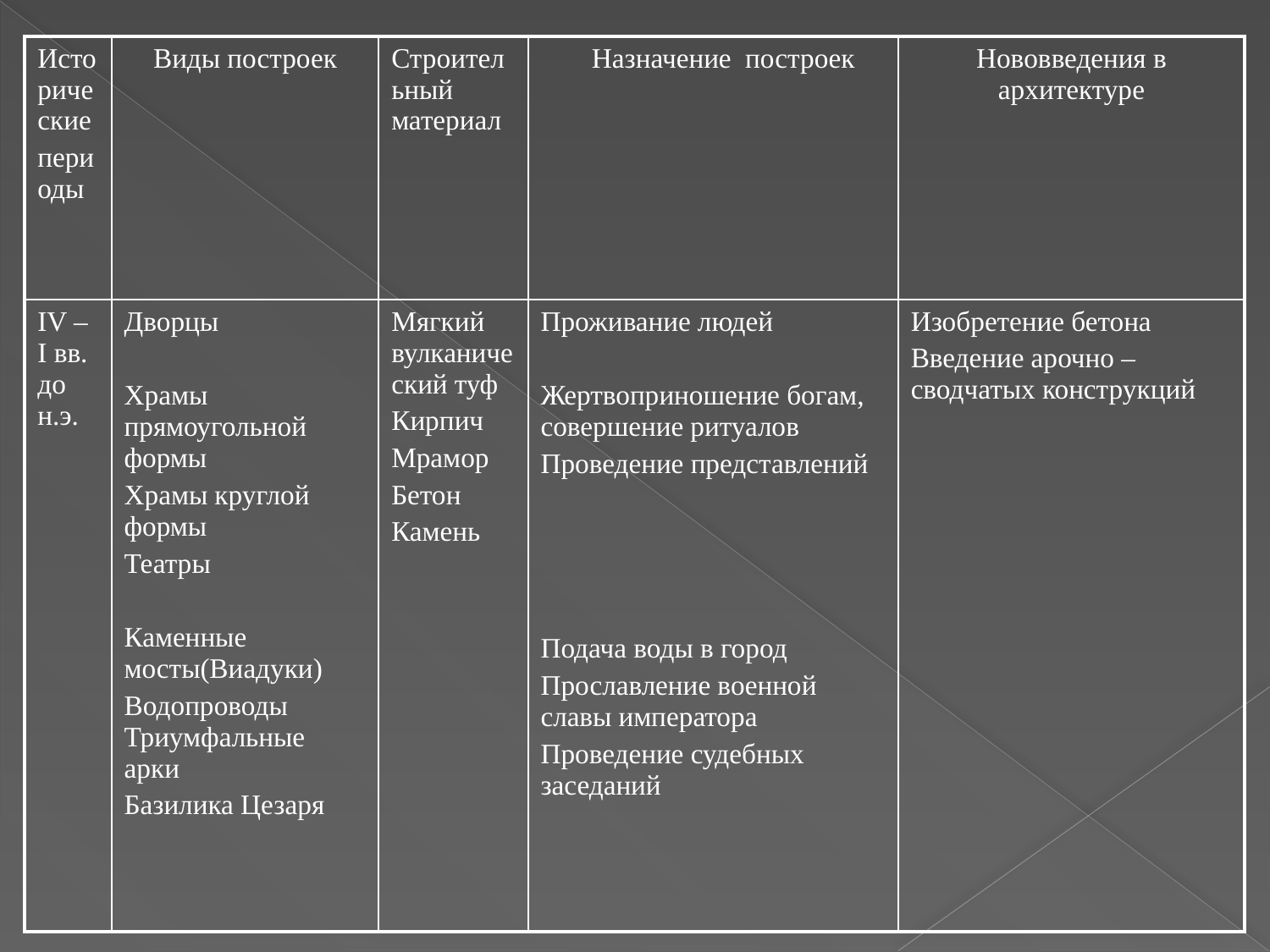

| Исторические периоды | Виды построек | Строительный материал | Назначение построек | Нововведения в архитектуре |
| --- | --- | --- | --- | --- |
| IV – I вв. до н.э. | Дворцы Храмы прямоугольной формы Храмы круглой формы Театры Каменные мосты(Виадуки) Водопроводы Триумфальные арки Базилика Цезаря | Мягкий вулканический туф Кирпич Мрамор Бетон Камень | Проживание людей Жертвоприношение богам, совершение ритуалов Проведение представлений Подача воды в город Прославление военной славы императора Проведение судебных заседаний | Изобретение бетона Введение арочно – сводчатых конструкций |